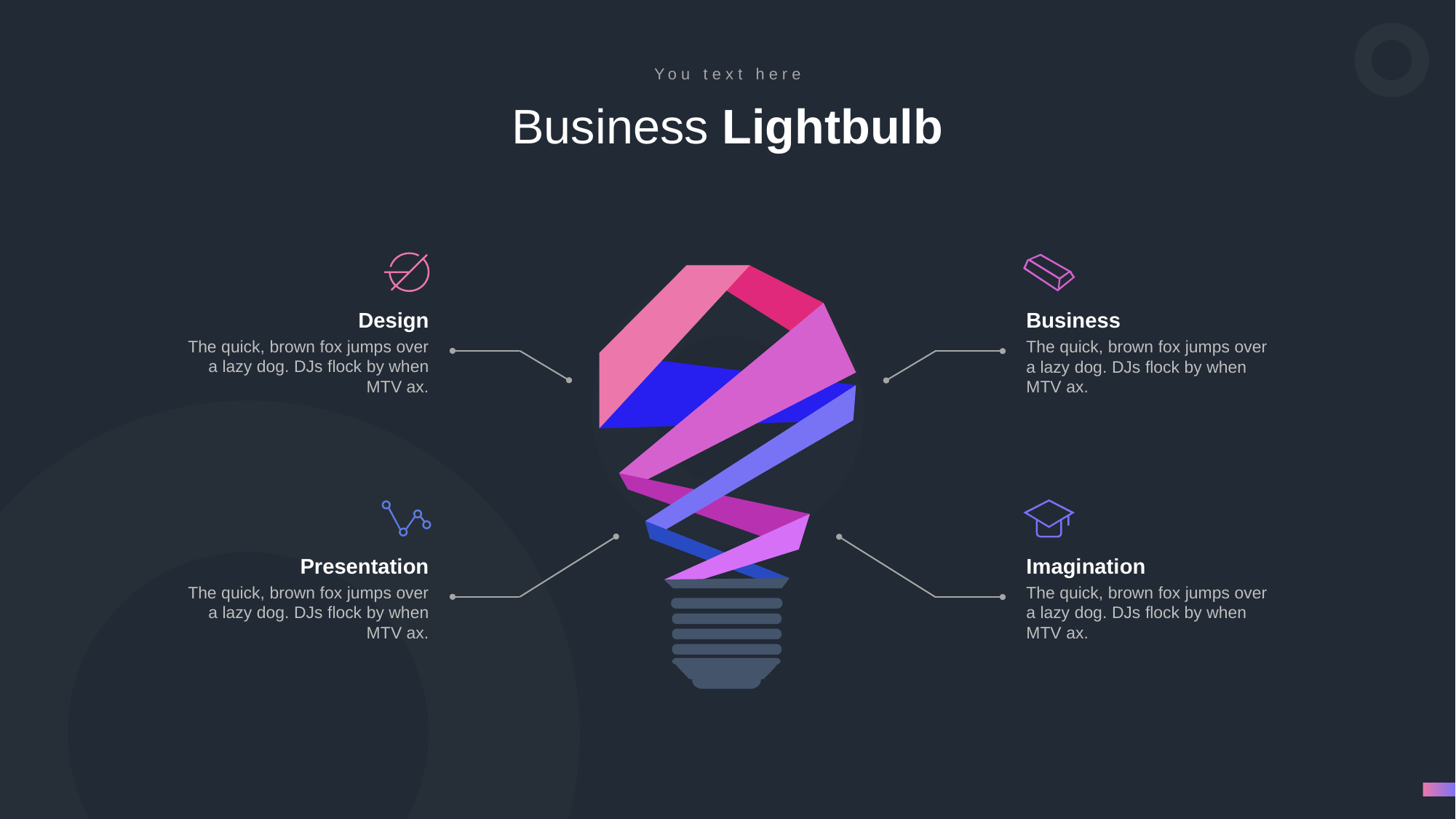

You text here
Business Lightbulb

Design
Business
The quick, brown fox jumps over a lazy dog. DJs flock by when MTV ax.
The quick, brown fox jumps over a lazy dog. DJs flock by when MTV ax.

Presentation
Imagination
The quick, brown fox jumps over a lazy dog. DJs flock by when MTV ax.
The quick, brown fox jumps over a lazy dog. DJs flock by when MTV ax.